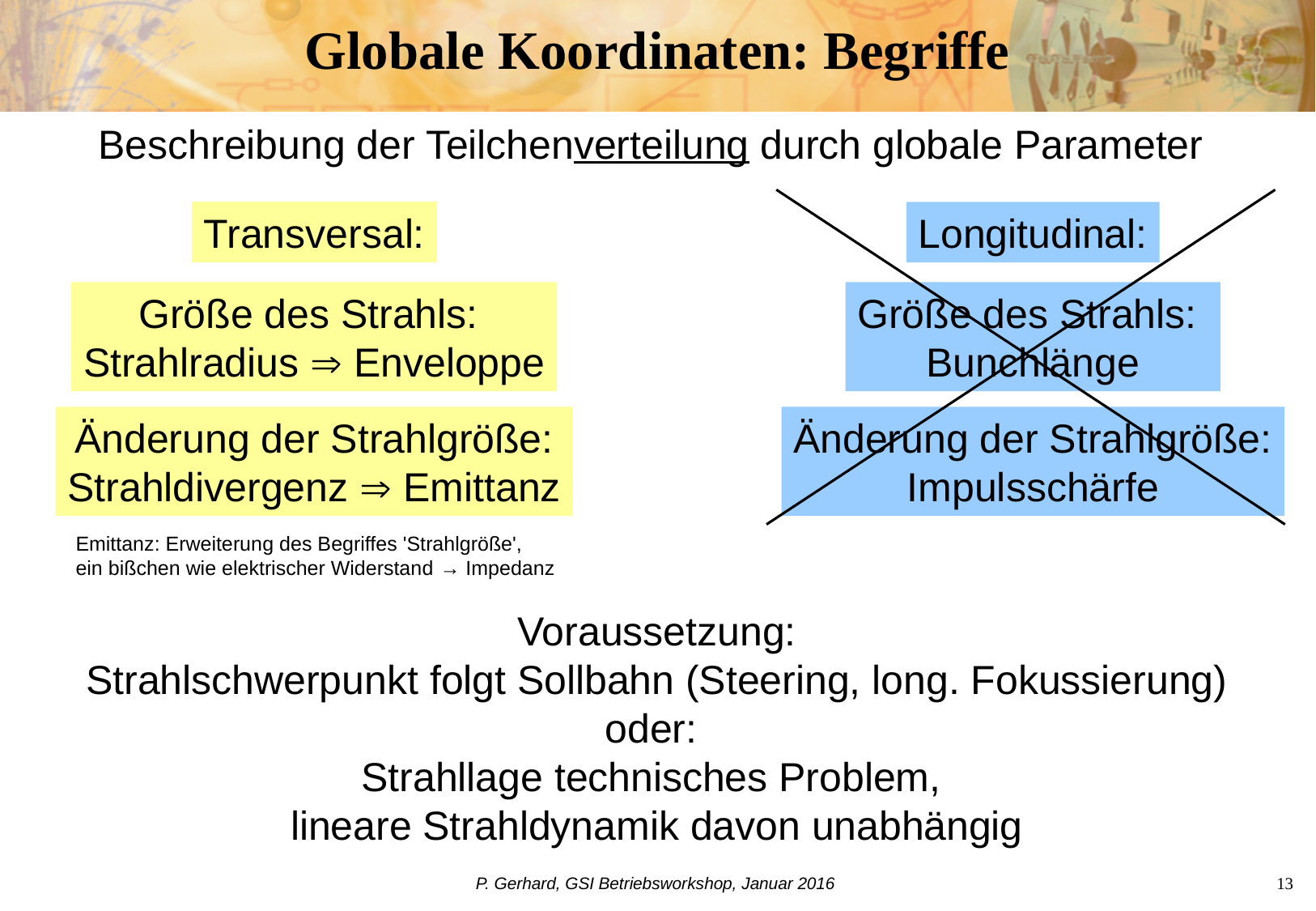

# Globale Koordinaten: Begriffe
Beschreibung der Teilchenverteilung durch globale Parameter

Transversal:
Longitudinal:
Größe des Strahls:
Strahlradius ⇒ Enveloppe
Größe des Strahls:
Bunchlänge
Änderung der Strahlgröße:
Strahldivergenz ⇒ Emittanz
Änderung der Strahlgröße:
Impulsschärfe
Emittanz: Erweiterung des Begriffes 'Strahlgröße',
ein bißchen wie elektrischer Widerstand → Impedanz
Voraussetzung:
Strahlschwerpunkt folgt Sollbahn (Steering, long. Fokussierung)
oder:
Strahllage technisches Problem,
lineare Strahldynamik davon unabhängig
P. Gerhard, GSI Betriebsworkshop, Januar 2016
13